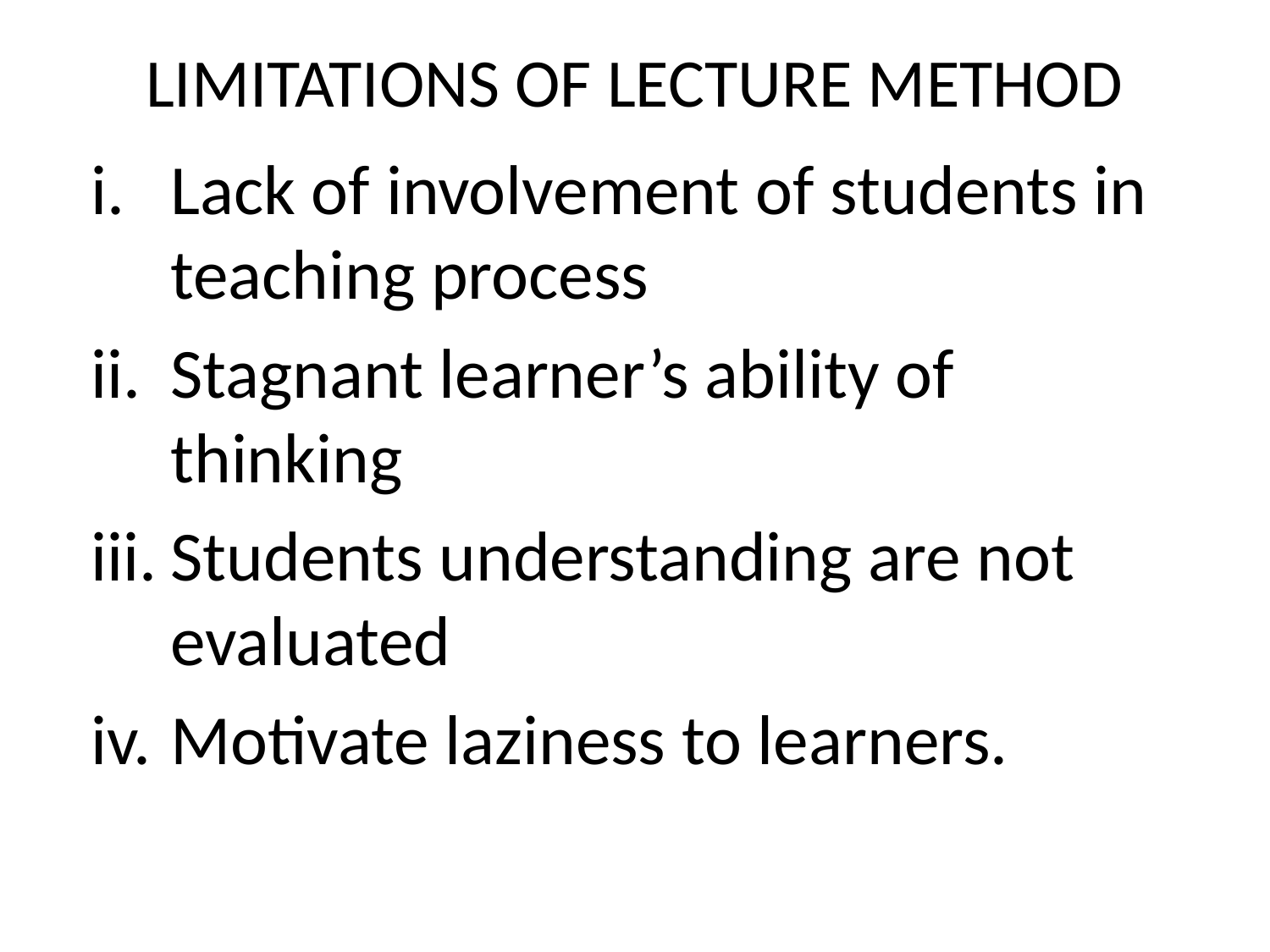

# LIMITATIONS OF LECTURE METHOD
Lack of involvement of students in teaching process
Stagnant learner’s ability of thinking
Students understanding are not evaluated
Motivate laziness to learners.